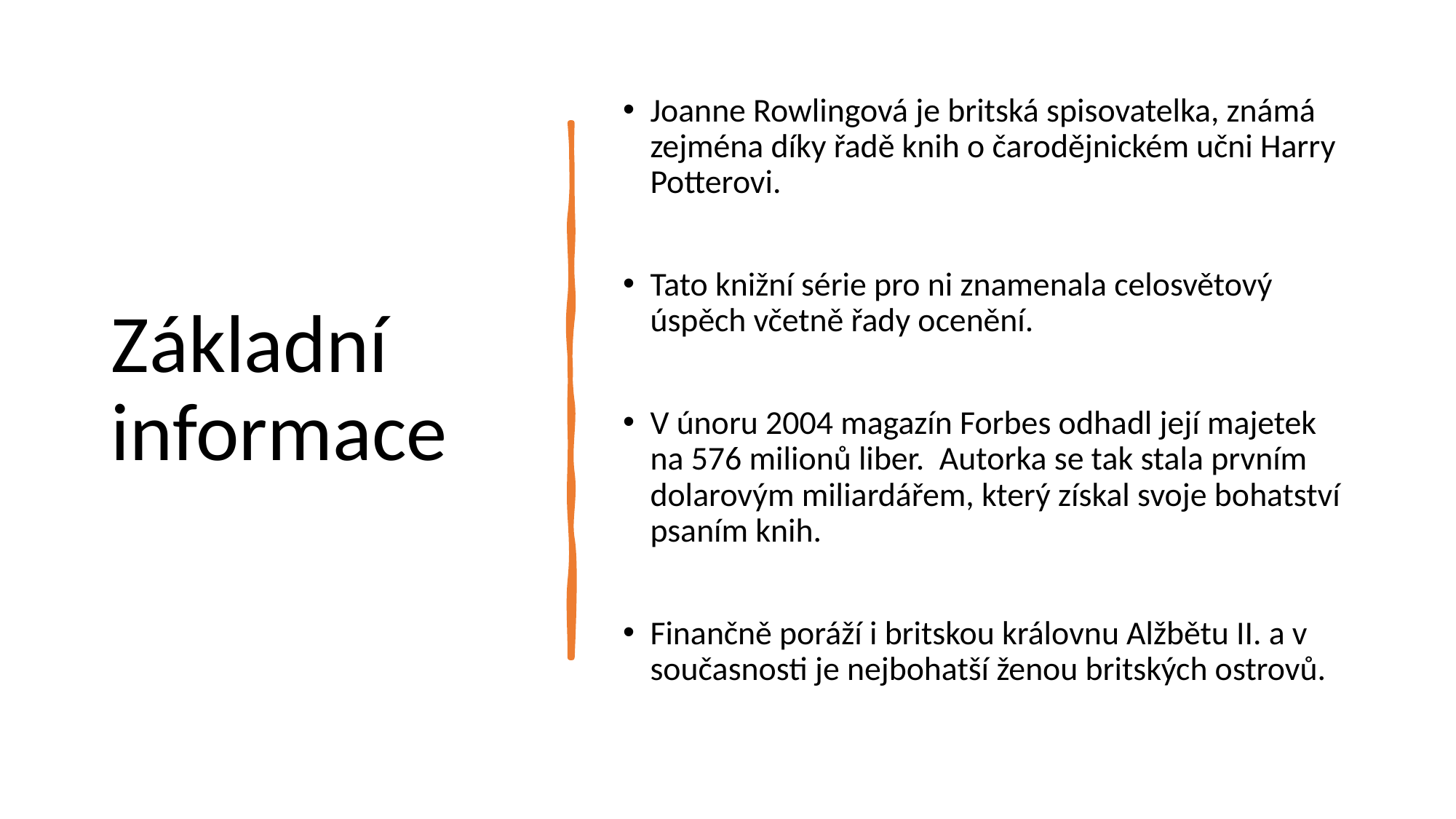

# Základní informace
Joanne Rowlingová je britská spisovatelka, známá zejména díky řadě knih o čarodějnickém učni Harry Potterovi.

Tato knižní série pro ni znamenala celosvětový úspěch včetně řady ocenění.

V únoru 2004 magazín Forbes odhadl její majetek na 576 milionů liber.  Autorka se tak stala prvním dolarovým miliardářem, který získal svoje bohatství psaním knih.

Finančně poráží i britskou královnu Alžbětu II. a v současnosti je nejbohatší ženou britských ostrovů.